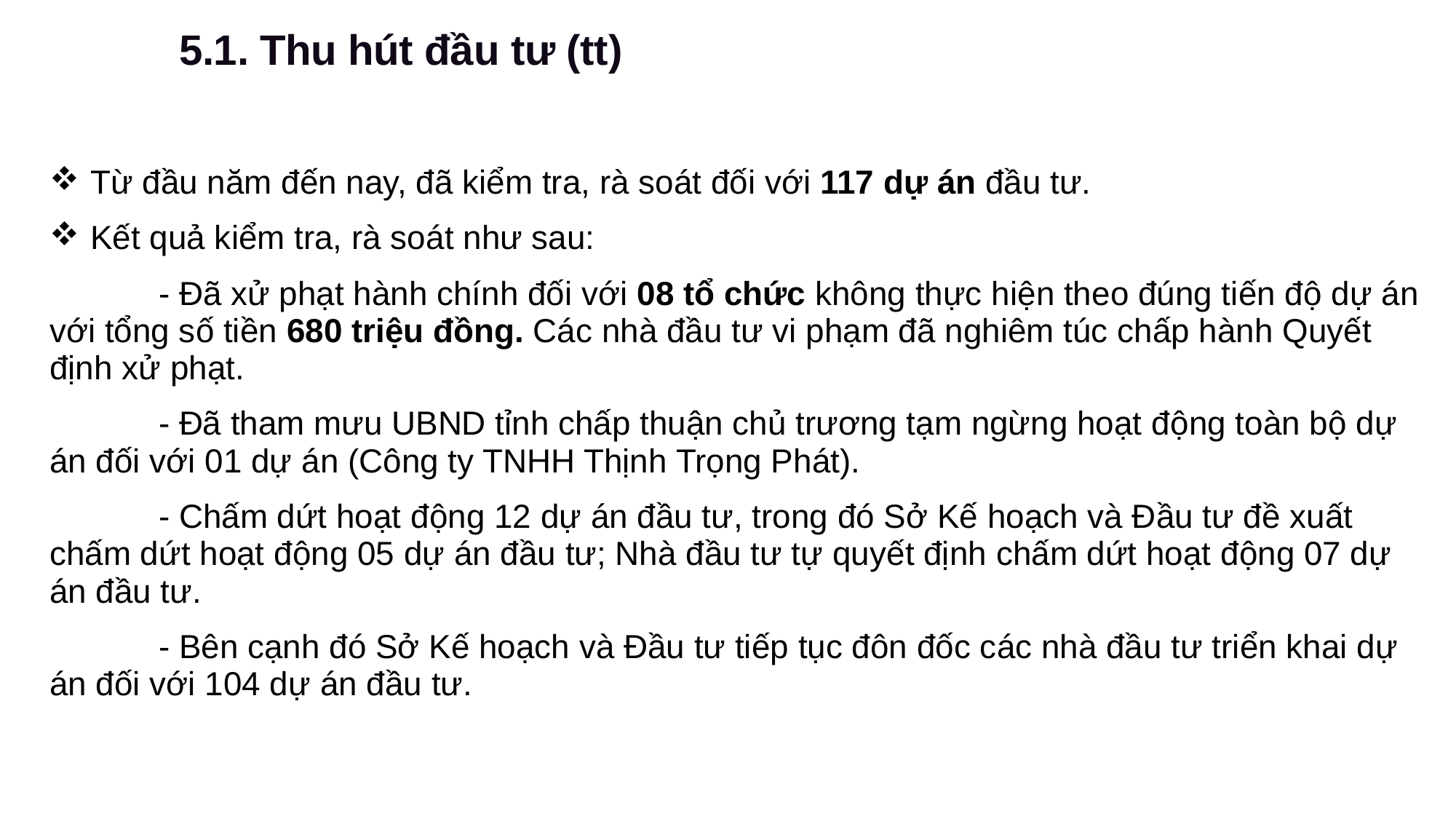

5.1. Thu hút đầu tư (tt)
| Từ đầu năm đến nay, đã kiểm tra, rà soát đối với 117 dự án đầu tư. Kết quả kiểm tra, rà soát như sau: - Đã xử phạt hành chính đối với 08 tổ chức không thực hiện theo đúng tiến độ dự án với tổng số tiền 680 triệu đồng. Các nhà đầu tư vi phạm đã nghiêm túc chấp hành Quyết định xử phạt. - Đã tham mưu UBND tỉnh chấp thuận chủ trương tạm ngừng hoạt động toàn bộ dự án đối với 01 dự án (Công ty TNHH Thịnh Trọng Phát). - Chấm dứt hoạt động 12 dự án đầu tư, trong đó Sở Kế hoạch và Đầu tư đề xuất chấm dứt hoạt động 05 dự án đầu tư; Nhà đầu tư tự quyết định chấm dứt hoạt động 07 dự án đầu tư. - Bên cạnh đó Sở Kế hoạch và Đầu tư tiếp tục đôn đốc các nhà đầu tư triển khai dự án đối với 104 dự án đầu tư. |
| --- |